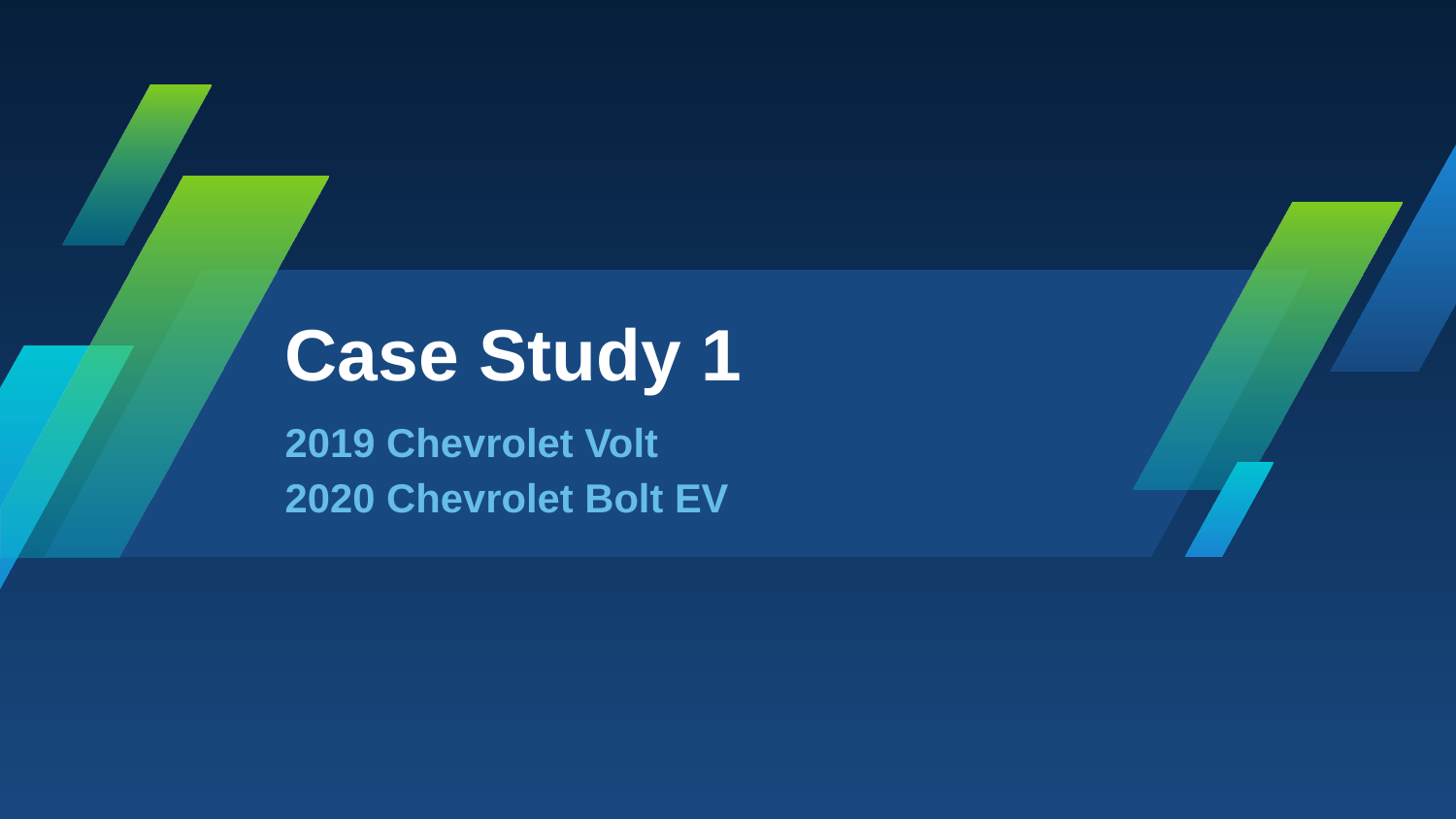

# Case Study 1
2019 Chevrolet Volt
2020 Chevrolet Bolt EV